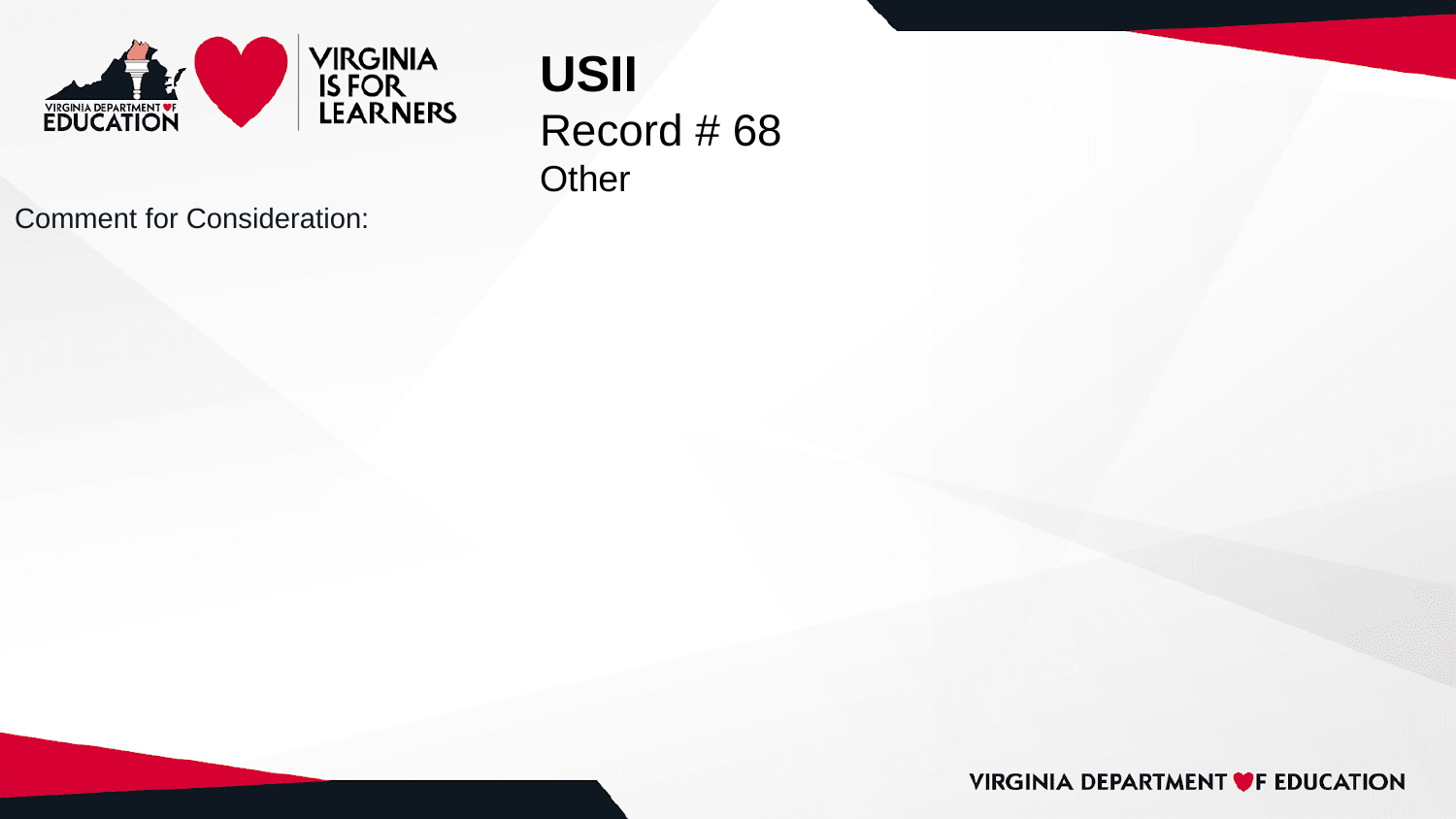

# USII
Record # 68
Other
Comment for Consideration: